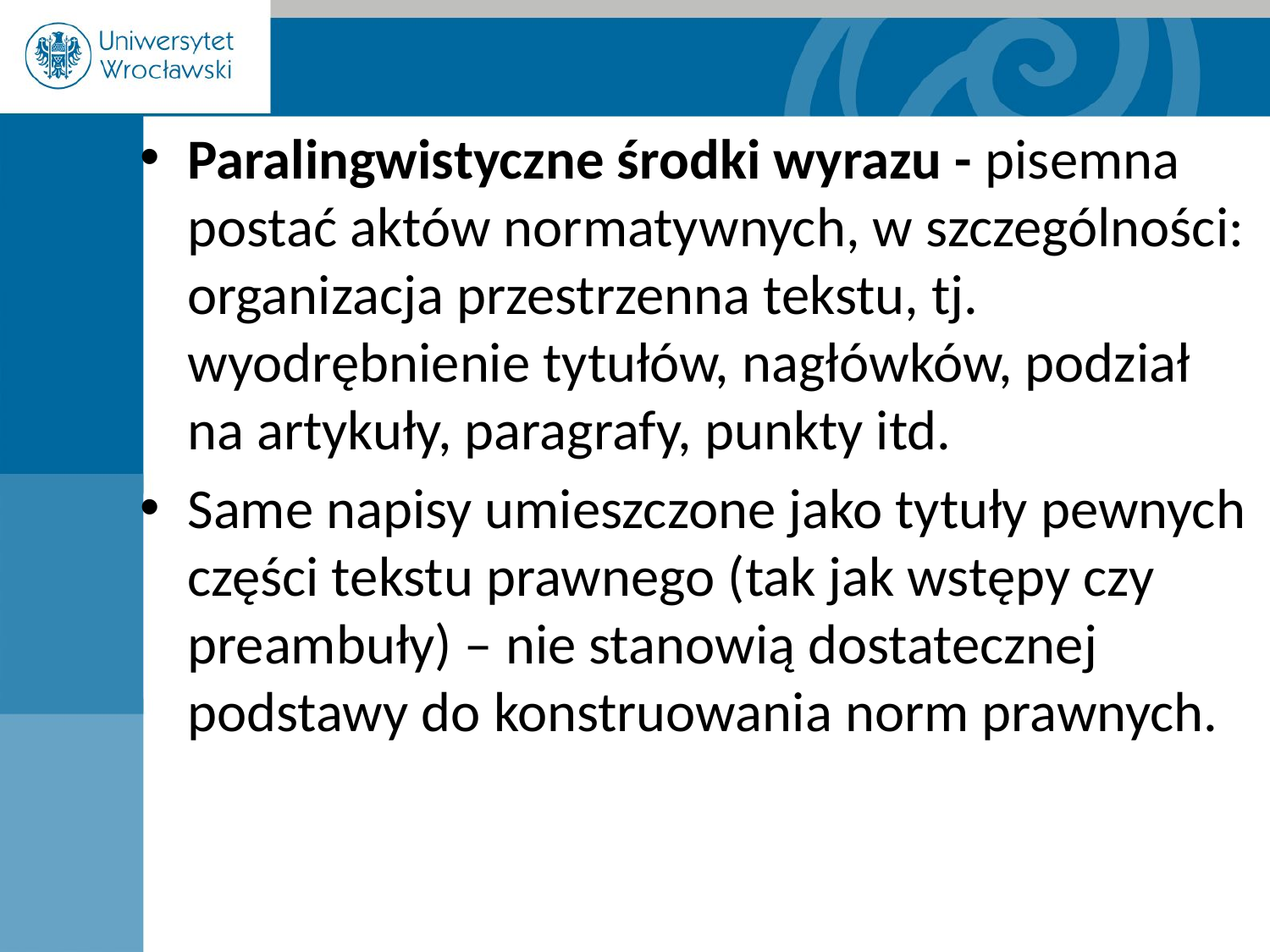

Paralingwistyczne środki wyrazu - pisemna postać aktów normatywnych, w szczególności: organizacja przestrzenna tekstu, tj. wyodrębnienie tytułów, nagłówków, podział na artykuły, paragrafy, punkty itd.
Same napisy umieszczone jako tytuły pewnych części tekstu prawnego (tak jak wstępy czy preambuły) – nie stanowią dostatecznej podstawy do konstruowania norm prawnych.